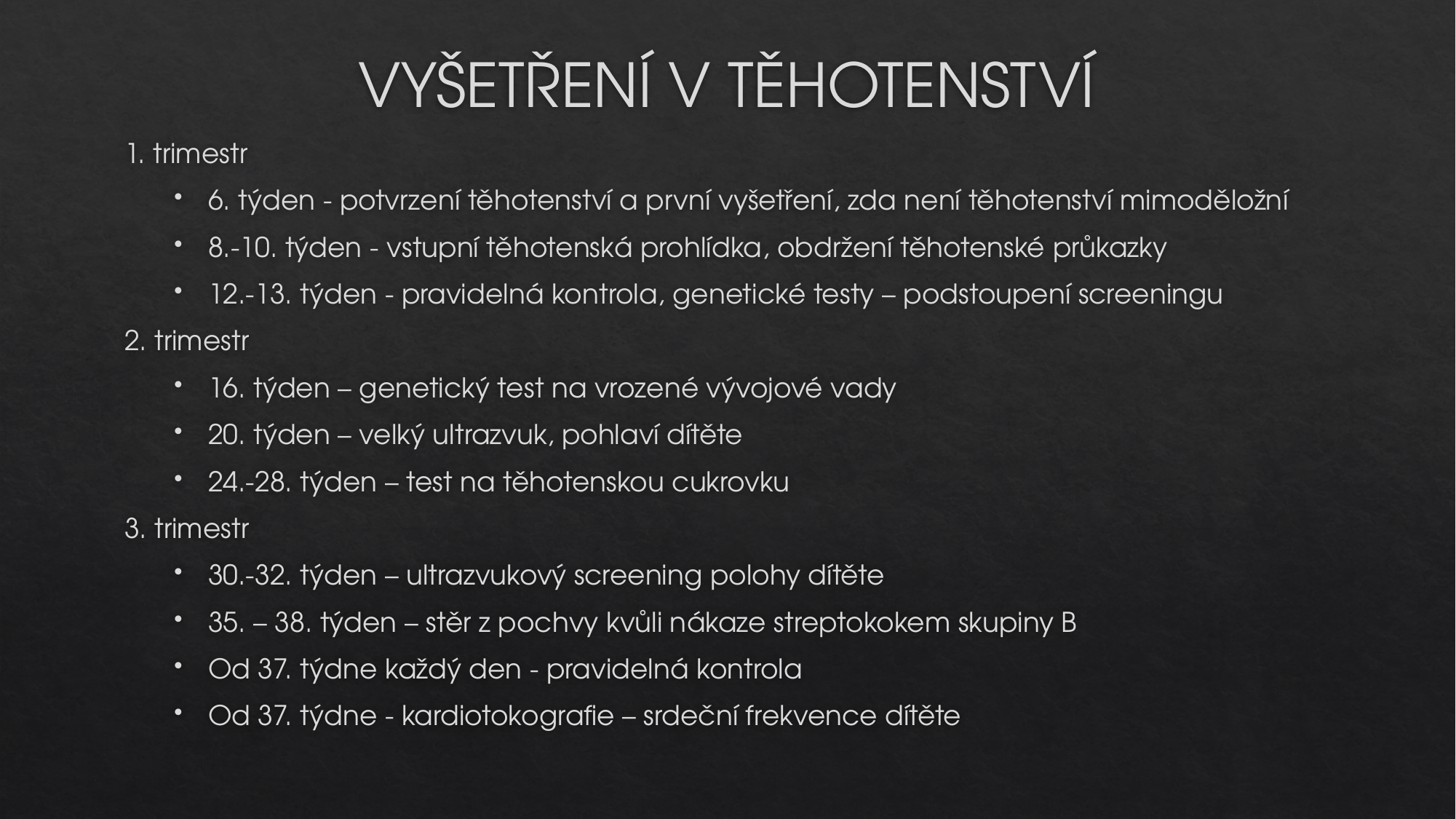

# VYŠETŘENÍ V TĚHOTENSTVÍ
1. trimestr
6. týden - potvrzení těhotenství a první vyšetření, zda není těhotenství mimoděložní
8.-10. týden - vstupní těhotenská prohlídka, obdržení těhotenské průkazky
12.-13. týden - pravidelná kontrola, genetické testy – podstoupení screeningu
2. trimestr
16. týden – genetický test na vrozené vývojové vady
20. týden – velký ultrazvuk, pohlaví dítěte
24.-28. týden – test na těhotenskou cukrovku
3. trimestr
30.-32. týden – ultrazvukový screening polohy dítěte
35. – 38. týden – stěr z pochvy kvůli nákaze streptokokem skupiny B
Od 37. týdne každý den - pravidelná kontrola
Od 37. týdne - kardiotokografie – srdeční frekvence dítěte